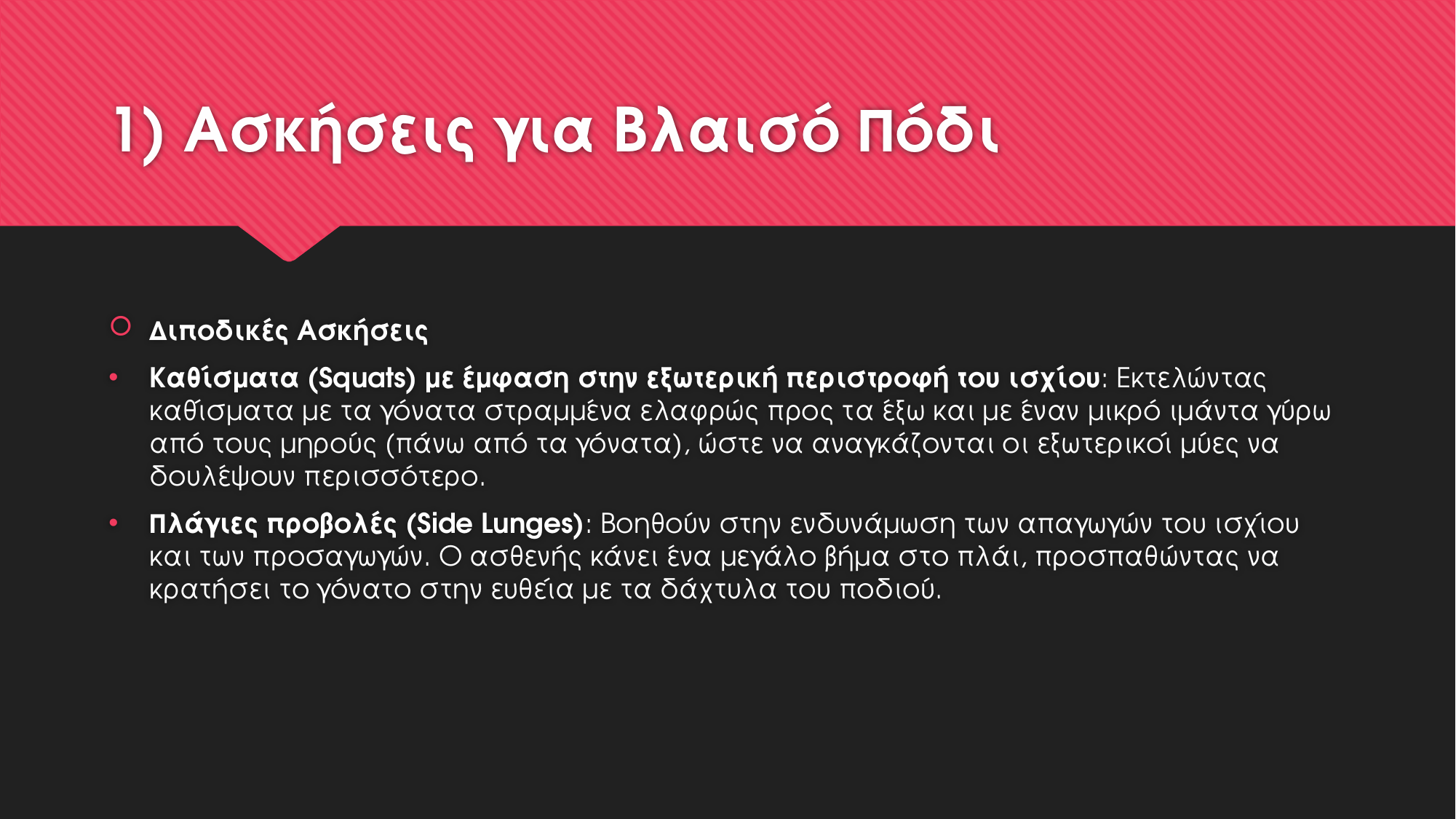

# 1) Ασκήσεις για Βλαισό Πόδι
Διποδικές Ασκήσεις
Καθίσματα (Squats) με έμφαση στην εξωτερική περιστροφή του ισχίου: Εκτελώντας καθίσματα με τα γόνατα στραμμένα ελαφρώς προς τα έξω και με έναν μικρό ιμάντα γύρω από τους μηρούς (πάνω από τα γόνατα), ώστε να αναγκάζονται οι εξωτερικοί μύες να δουλέψουν περισσότερο.
Πλάγιες προβολές (Side Lunges): Βοηθούν στην ενδυνάμωση των απαγωγών του ισχίου και των προσαγωγών. Ο ασθενής κάνει ένα μεγάλο βήμα στο πλάι, προσπαθώντας να κρατήσει το γόνατο στην ευθεία με τα δάχτυλα του ποδιού.